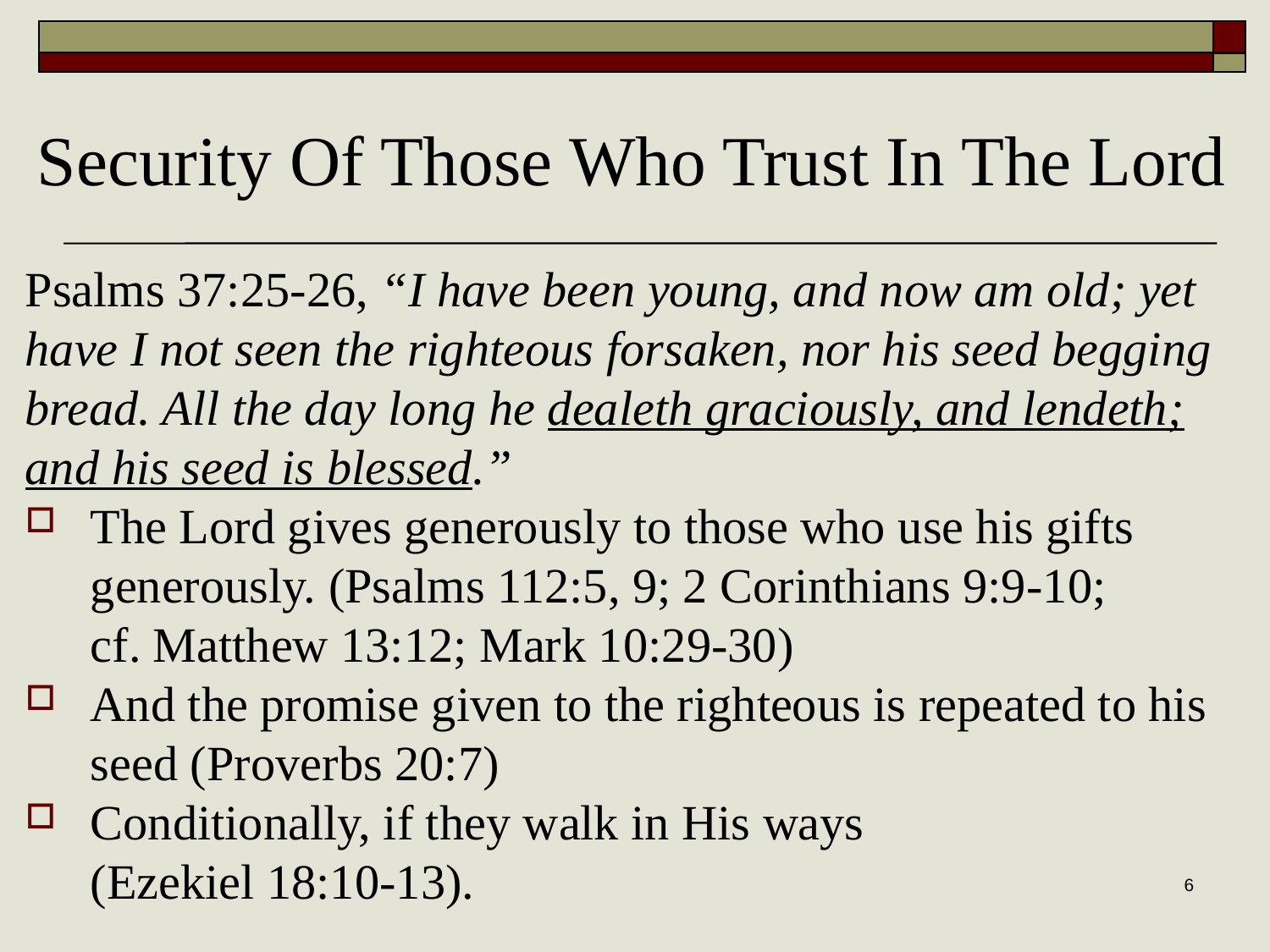

# Security Of Those Who Trust In The Lord
Psalms 37:25-26, “I have been young, and now am old; yet have I not seen the righteous forsaken, nor his seed begging bread. All the day long he dealeth graciously, and lendeth; and his seed is blessed.”
The Lord gives generously to those who use his gifts generously. (Psalms 112:5, 9; 2 Corinthians 9:9-10;
cf. Matthew 13:12; Mark 10:29-30)
And the promise given to the righteous is repeated to his seed (Proverbs 20:7)
Conditionally, if they walk in His ways
(Ezekiel 18:10-13).
6